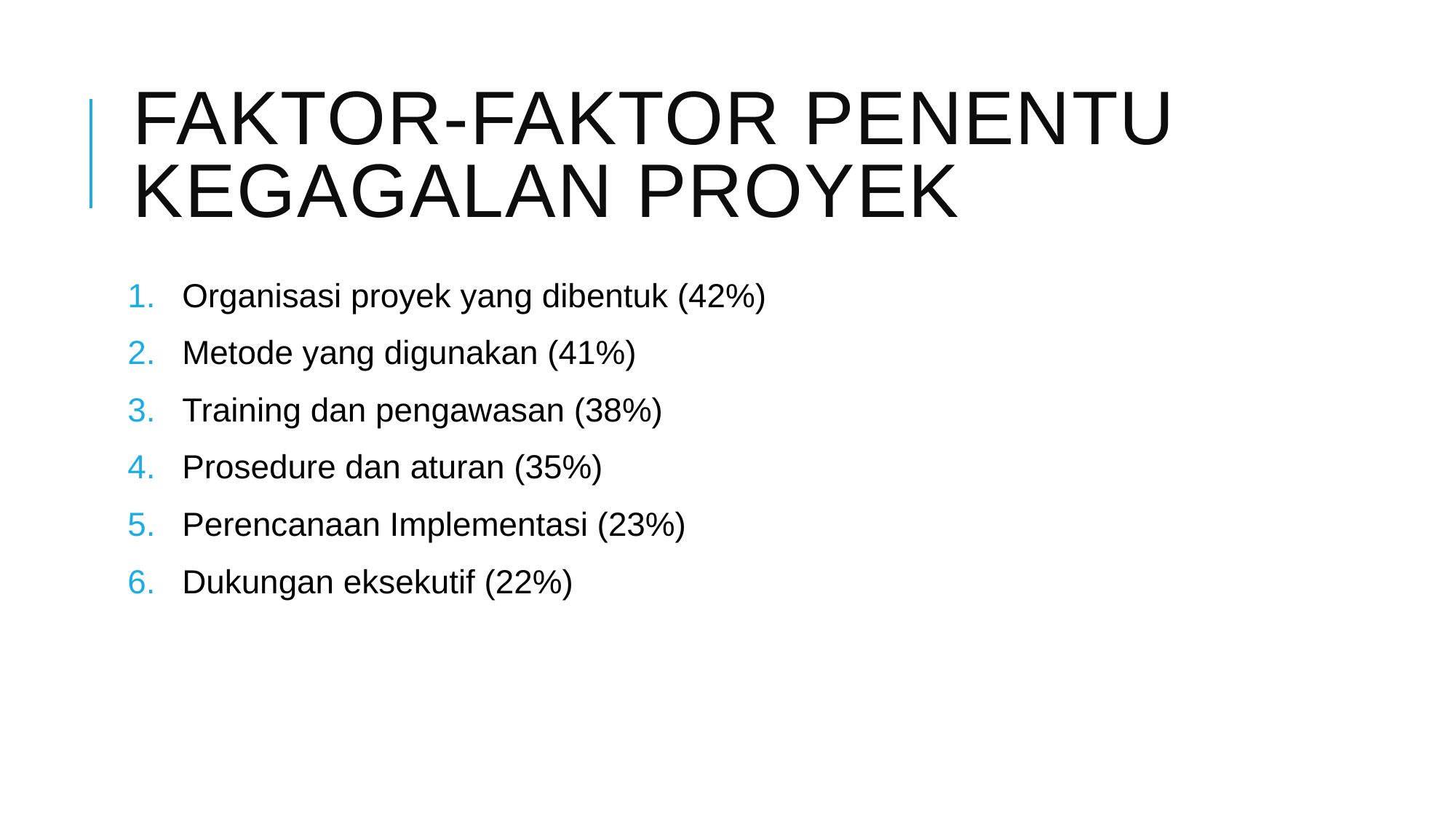

# Faktor-faktor penentu kegagalan proyek
Organisasi proyek yang dibentuk (42%)
Metode yang digunakan (41%)
Training dan pengawasan (38%)
Prosedure dan aturan (35%)
Perencanaan Implementasi (23%)
Dukungan eksekutif (22%)